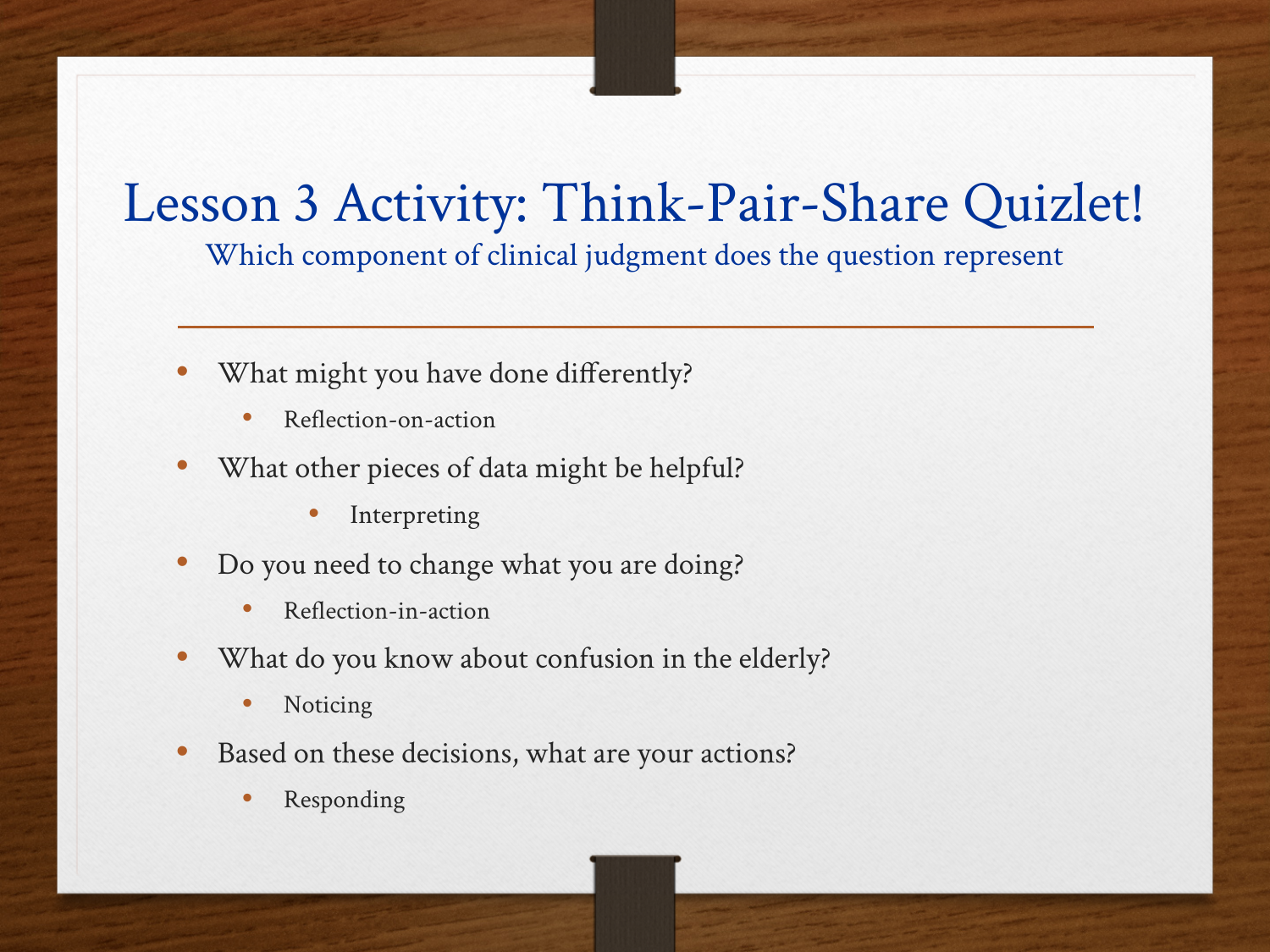

# Lesson 3 Activity: Think-Pair-Share Quizlet! Which component of clinical judgment does the question represent
What might you have done differently?
Reflection-on-action
What other pieces of data might be helpful?
Interpreting
Do you need to change what you are doing?
Reflection-in-action
What do you know about confusion in the elderly?
Noticing
Based on these decisions, what are your actions?
Responding